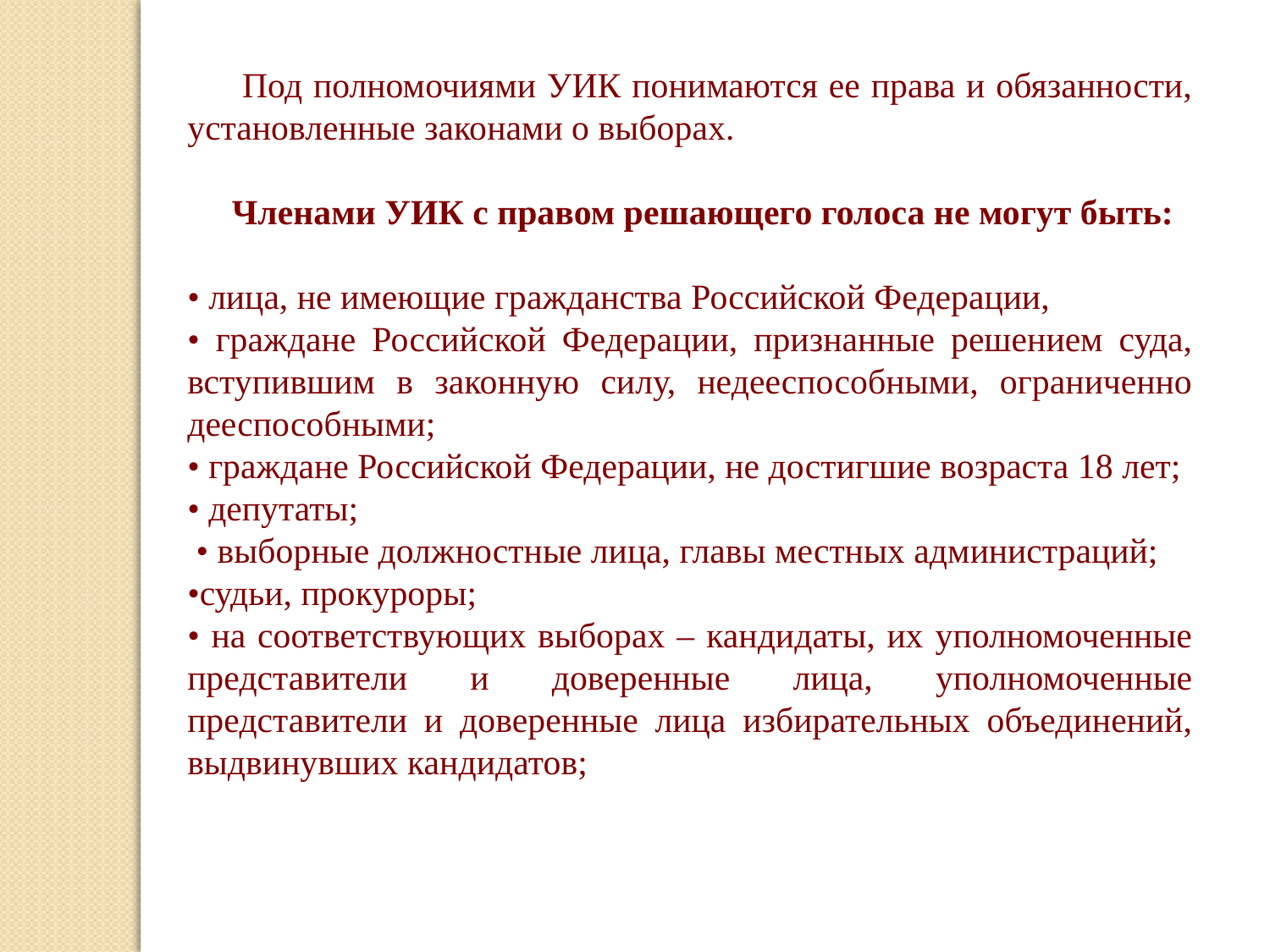

Под полномочиями УИК понимаются ее права и обязанности, установленные законами о выборах.

     Членами УИК с правом решающего голоса не могут быть:

• лица, не имеющие гражданства Российской Федерации,
• граждане Российской Федерации, признанные решением суда, вступившим в законную силу, недееспособными, ограниченно дееспособными;
• граждане Российской Федерации, не достигшие возраста 18 лет;
• депутаты;
 • выборные должностные лица, главы местных администраций;
•судьи, прокуроры;
• на соответствующих выборах – кандидаты, их уполномоченные представители и доверенные лица, уполномоченные представители и доверенные лица избирательных объединений, выдвинувших кандидатов;